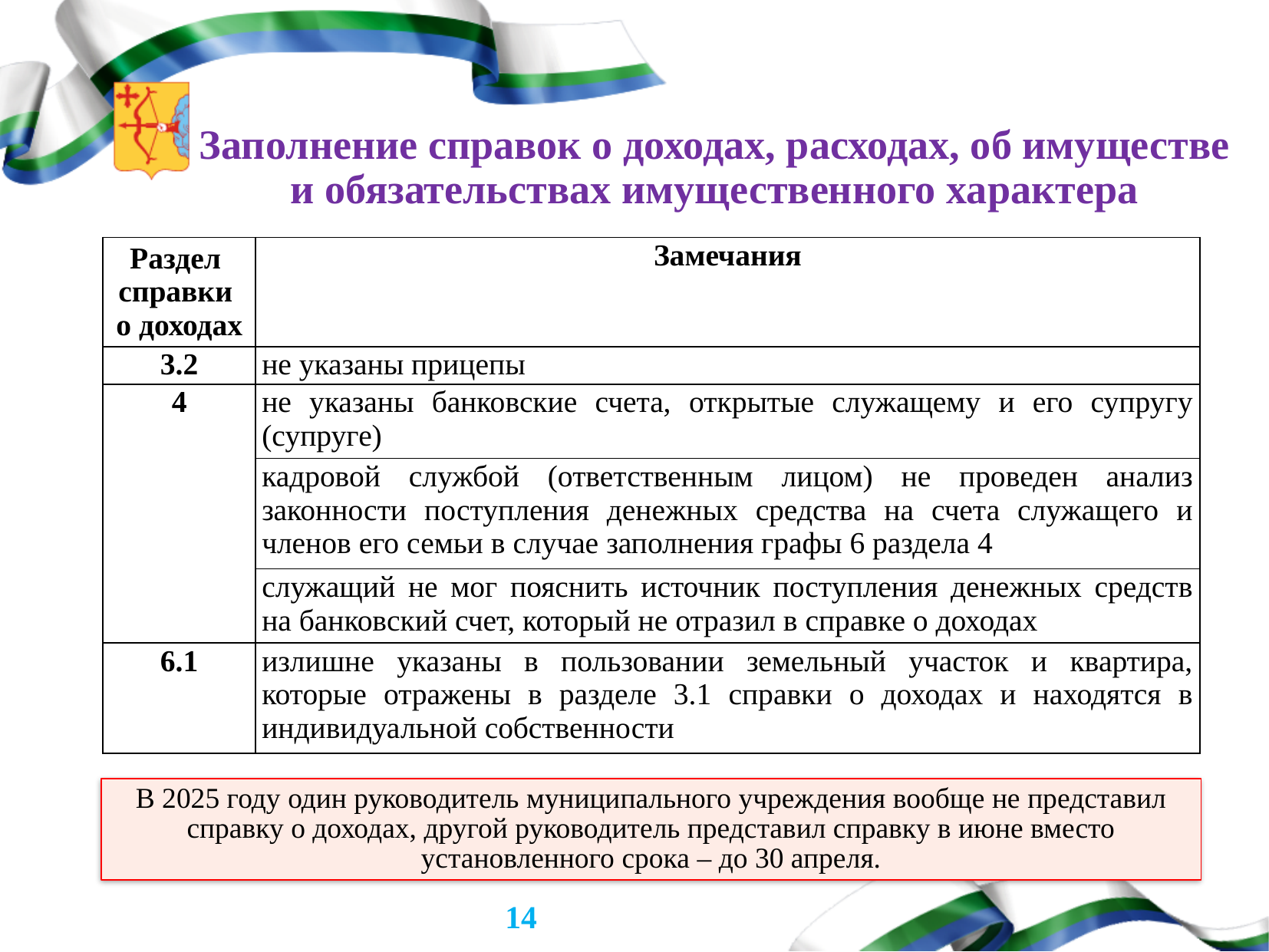

# Заполнение справок о доходах, расходах, об имуществе и обязательствах имущественного характера
| Раздел справки о доходах | Замечания |
| --- | --- |
| 3.2 | не указаны прицепы |
| 4 | не указаны банковские счета, открытые служащему и его супругу (супруге) |
|  | кадровой службой (ответственным лицом) не проведен анализ законности поступления денежных средства на счета служащего и членов его семьи в случае заполнения графы 6 раздела 4 |
|  | служащий не мог пояснить источник поступления денежных средств на банковский счет, который не отразил в справке о доходах |
| 6.1 | излишне указаны в пользовании земельный участок и квартира, которые отражены в разделе 3.1 справки о доходах и находятся в индивидуальной собственности |
В 2025 году один руководитель муниципального учреждения вообще не представил справку о доходах, другой руководитель представил справку в июне вместо установленного срока – до 30 апреля.
14